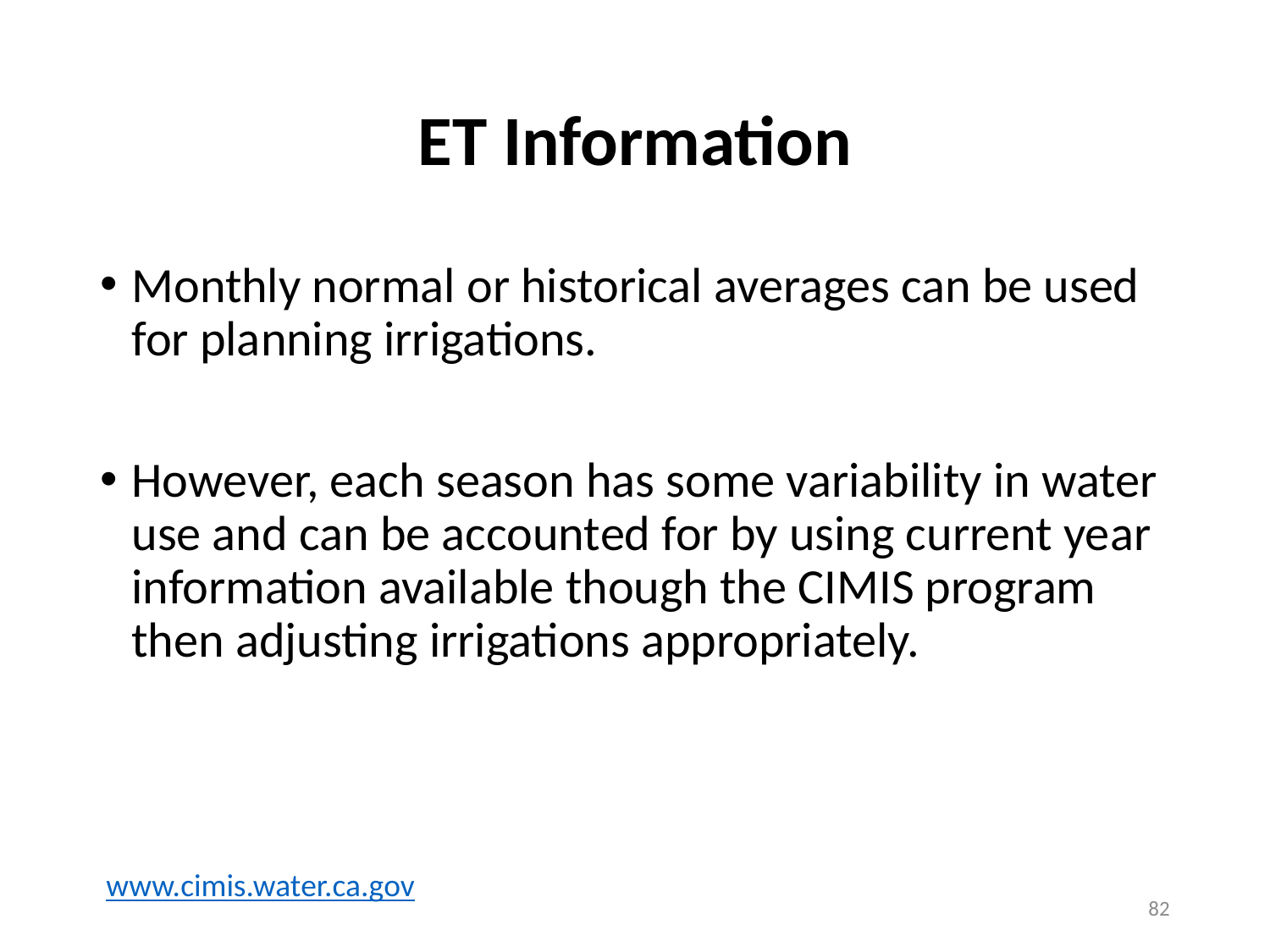

# ET Information
Monthly normal or historical averages can be used for planning irrigations.

However, each season has some variability in water use and can be accounted for by using current year information available though the CIMIS program then adjusting irrigations appropriately.

www.cimis.water.ca.gov
82